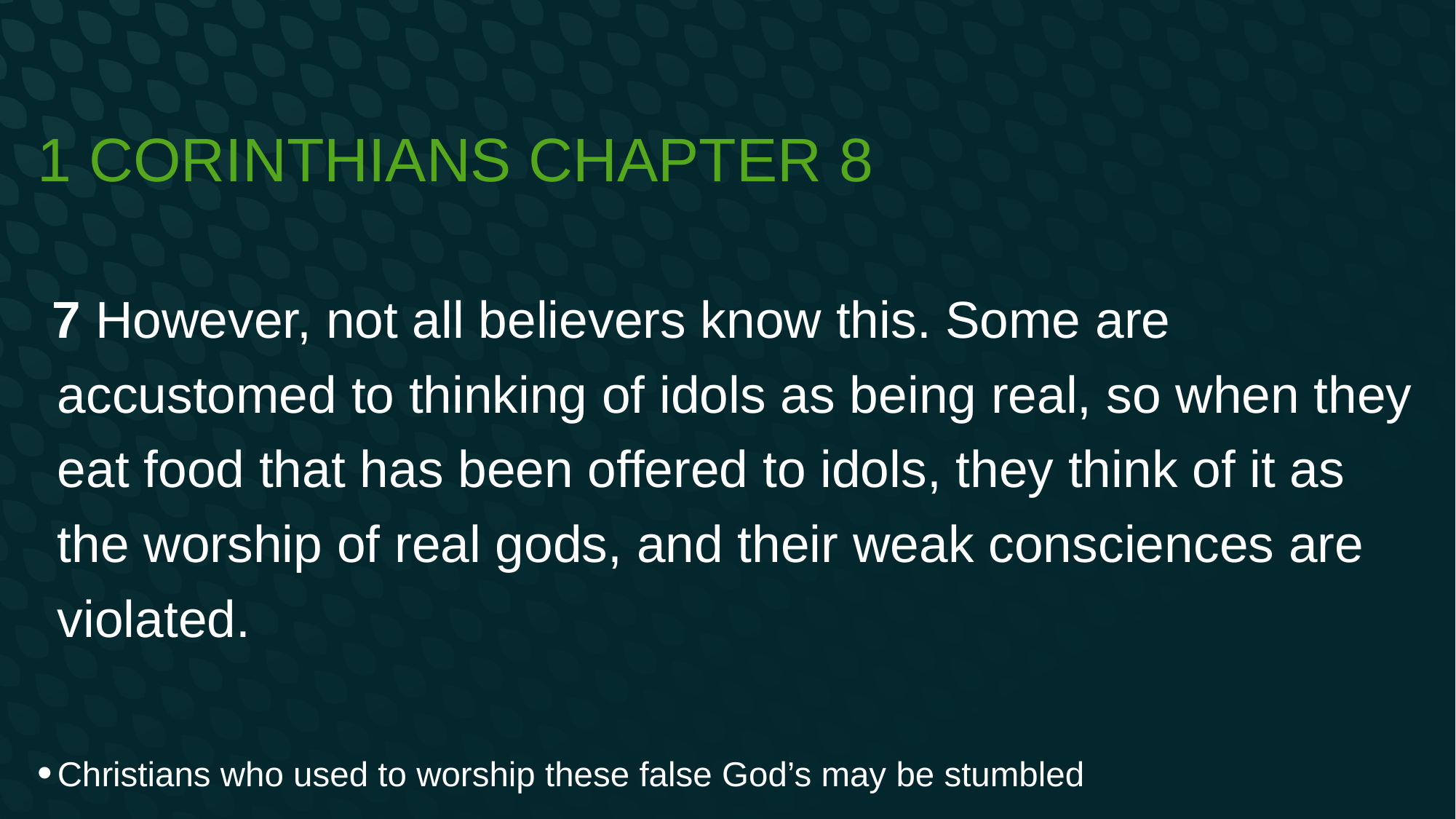

# 1 Corinthians Chapter 8
 7 However, not all believers know this. Some are accustomed to thinking of idols as being real, so when they eat food that has been offered to idols, they think of it as the worship of real gods, and their weak consciences are violated.

Christians who used to worship these false God’s may be stumbled